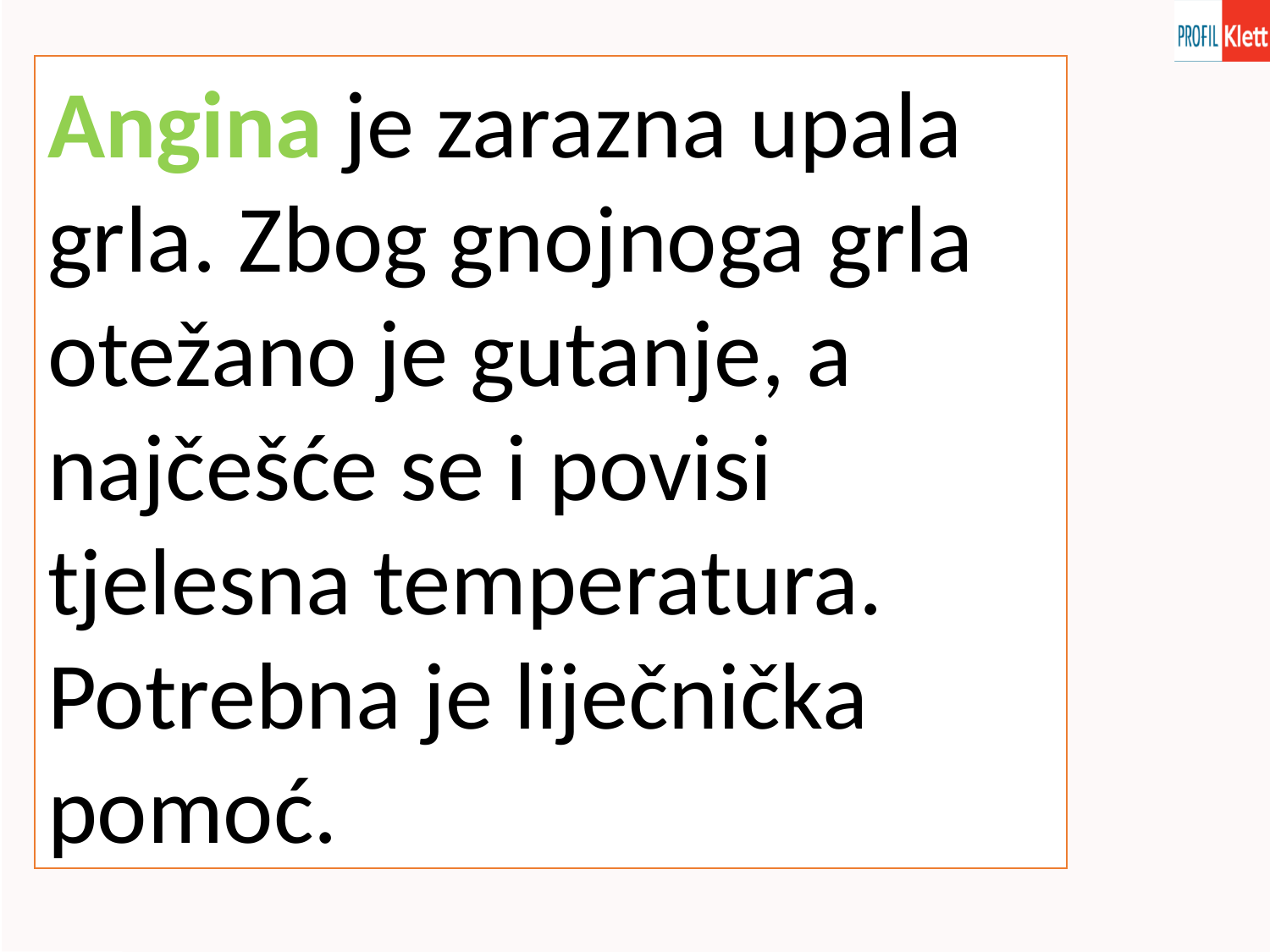

Angina je zarazna upala grla. Zbog gnojnoga grla otežano je gutanje, a najčešće se i povisi tjelesna temperatura. Potrebna je liječnička pomoć.